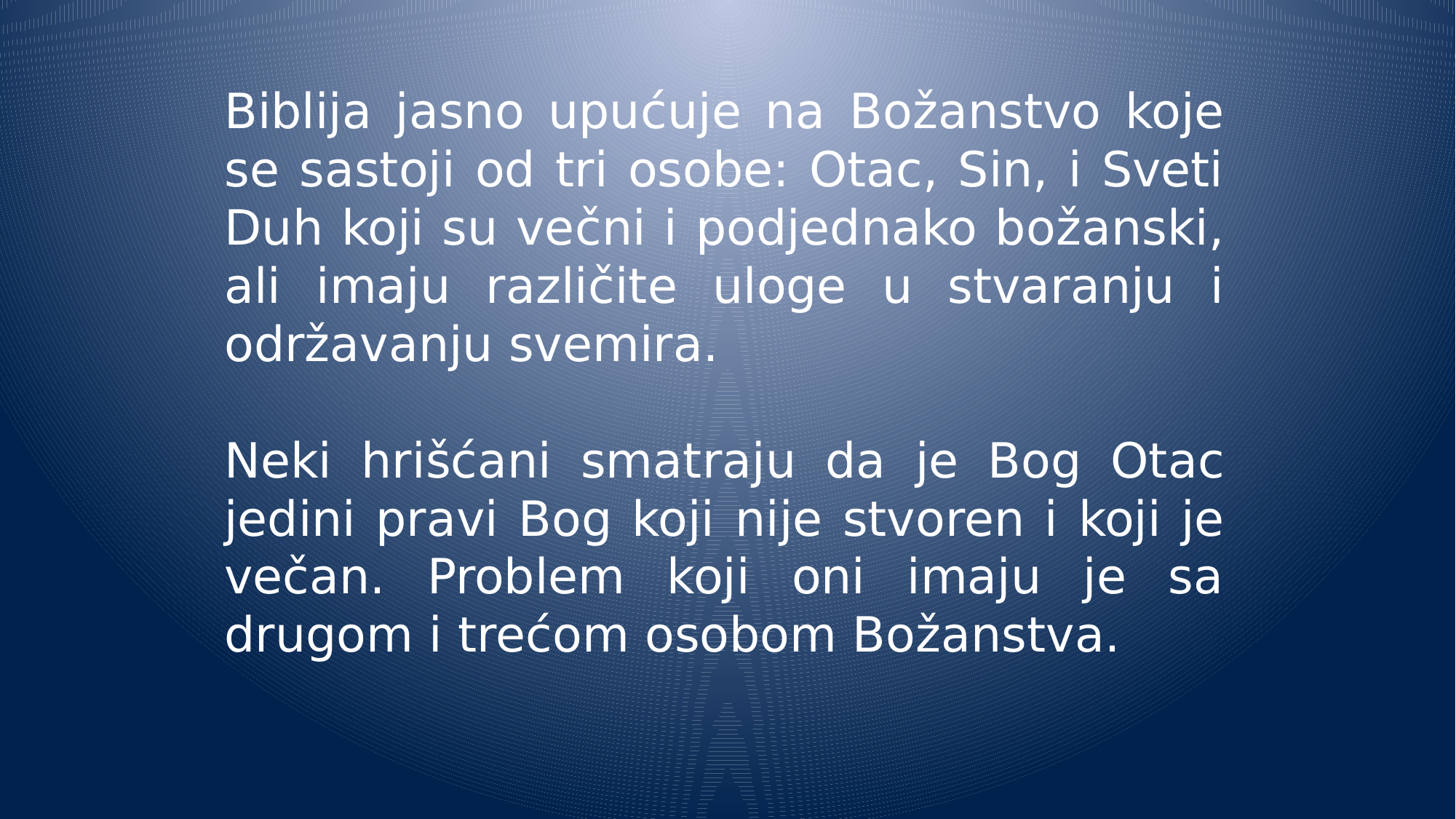

Biblija jasno upućuje na Božanstvo koje se sastoji od tri osobe: Otac, Sin, i Sveti Duh koji su večni i podjednako božanski, ali imaju različite uloge u stvaranju i održavanju svemira.

Neki hrišćani smatraju da je Bog Otac jedini pravi Bog koji nije stvoren i koji je večan. Problem koji oni imaju je sa drugom i trećom osobom Božanstva.